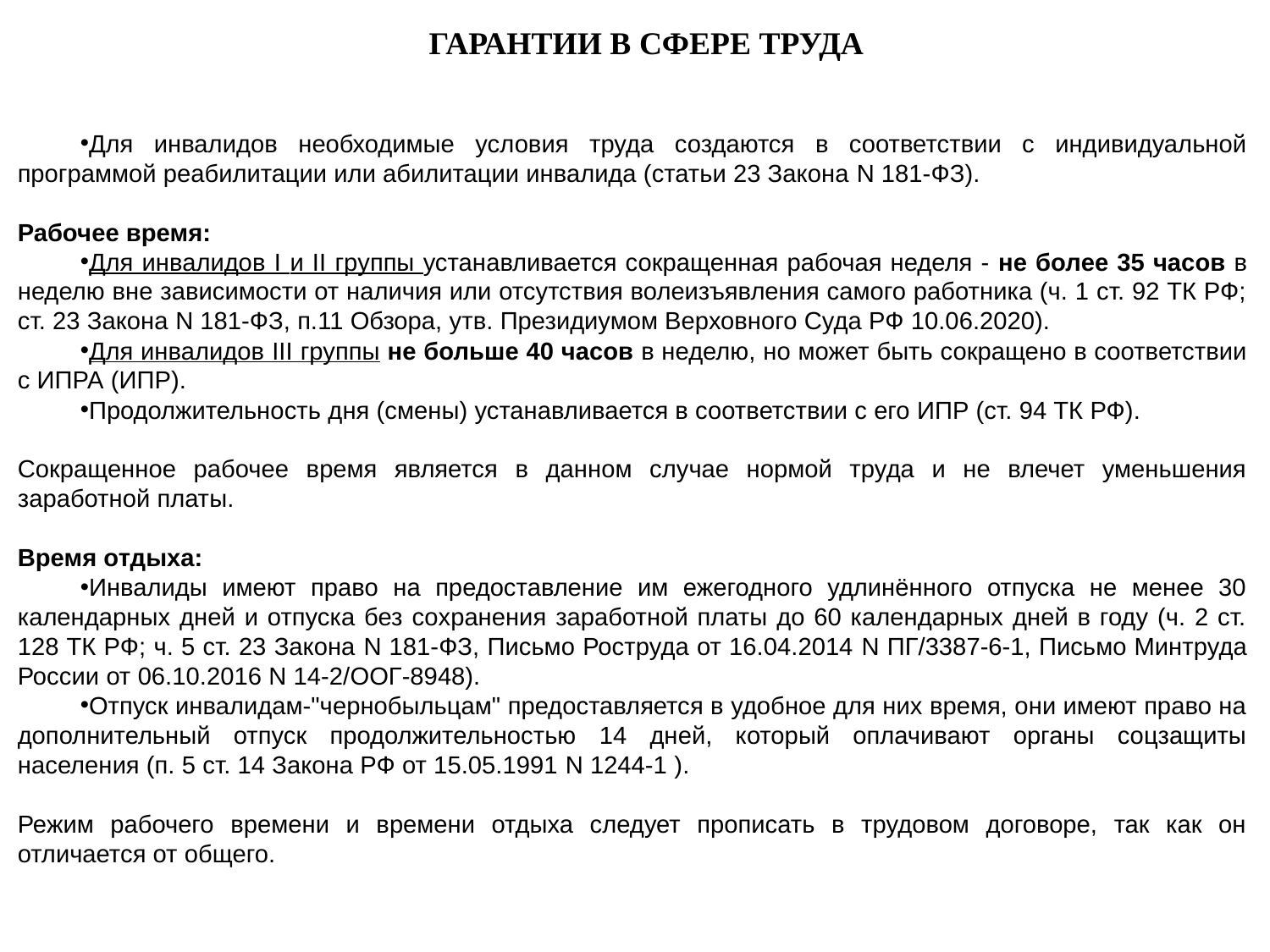

ГАРАНТИИ В СФЕРЕ ТРУДА
Для инвалидов необходимые условия труда создаются в соответствии с индивидуальной программой реабилитации или абилитации инвалида (статьи 23 Закона N 181-ФЗ).

Рабочее время:
Для инвалидов I и II группы устанавливается сокращенная рабочая неделя - не более 35 часов в неделю вне зависимости от наличия или отсутствия волеизъявления самого работника (ч. 1 ст. 92 ТК РФ; ст. 23 Закона N 181-ФЗ, п.11 Обзора, утв. Президиумом Верховного Суда РФ 10.06.2020).
Для инвалидов III группы не больше 40 часов в неделю, но может быть сокращено в соответствии с ИПРА (ИПР).
Продолжительность дня (смены) устанавливается в соответствии с его ИПР (ст. 94 ТК РФ).

Сокращенное рабочее время является в данном случае нормой труда и не влечет уменьшения заработной платы.

Время отдыха:
Инвалиды имеют право на предоставление им ежегодного удлинённого отпуска не менее 30 календарных дней и отпуска без сохранения заработной платы до 60 календарных дней в году (ч. 2 ст. 128 ТК РФ; ч. 5 ст. 23 Закона N 181-ФЗ, Письмо Роструда от 16.04.2014 N ПГ/3387-6-1, Письмо Минтруда России от 06.10.2016 N 14-2/ООГ-8948).
Отпуск инвалидам-"чернобыльцам" предоставляется в удобное для них время, они имеют право на дополнительный отпуск продолжительностью 14 дней, который оплачивают органы соцзащиты населения (п. 5 ст. 14 Закона РФ от 15.05.1991 N 1244-1 ).

Режим рабочего времени и времени отдыха следует прописать в трудовом договоре, так как он отличается от общего.